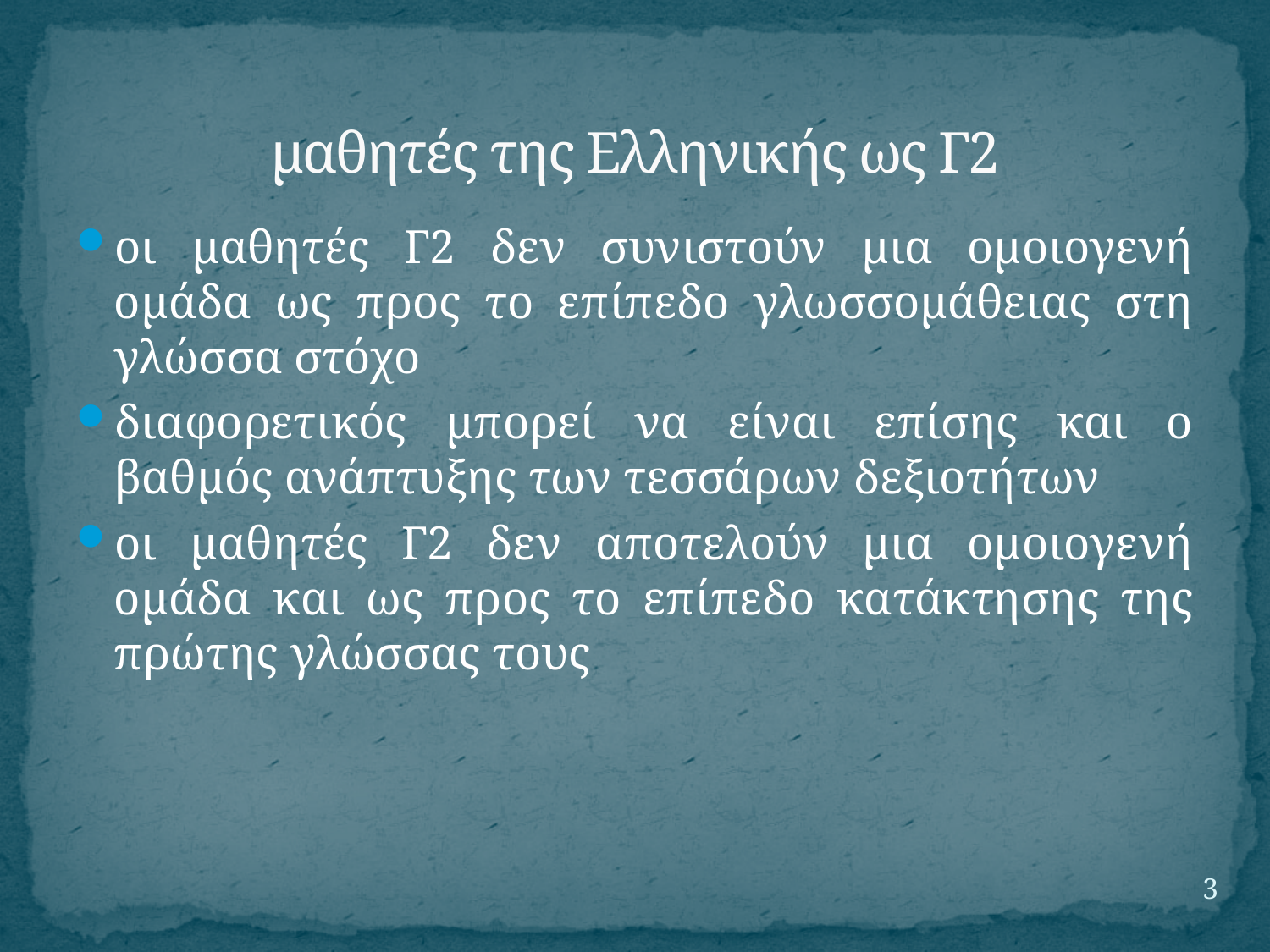

# μαθητές της Ελληνικής ως Γ2
οι μαθητές Γ2 δεν συνιστούν μια ομοιογενή ομάδα ως προς το επίπεδο γλωσσομάθειας στη γλώσσα στόχο
διαφορετικός μπορεί να είναι επίσης και ο βαθμός ανάπτυξης των τεσσάρων δεξιοτήτων
οι μαθητές Γ2 δεν αποτελούν μια ομοιογενή ομάδα και ως προς το επίπεδο κατάκτησης της πρώτης γλώσσας τους
3